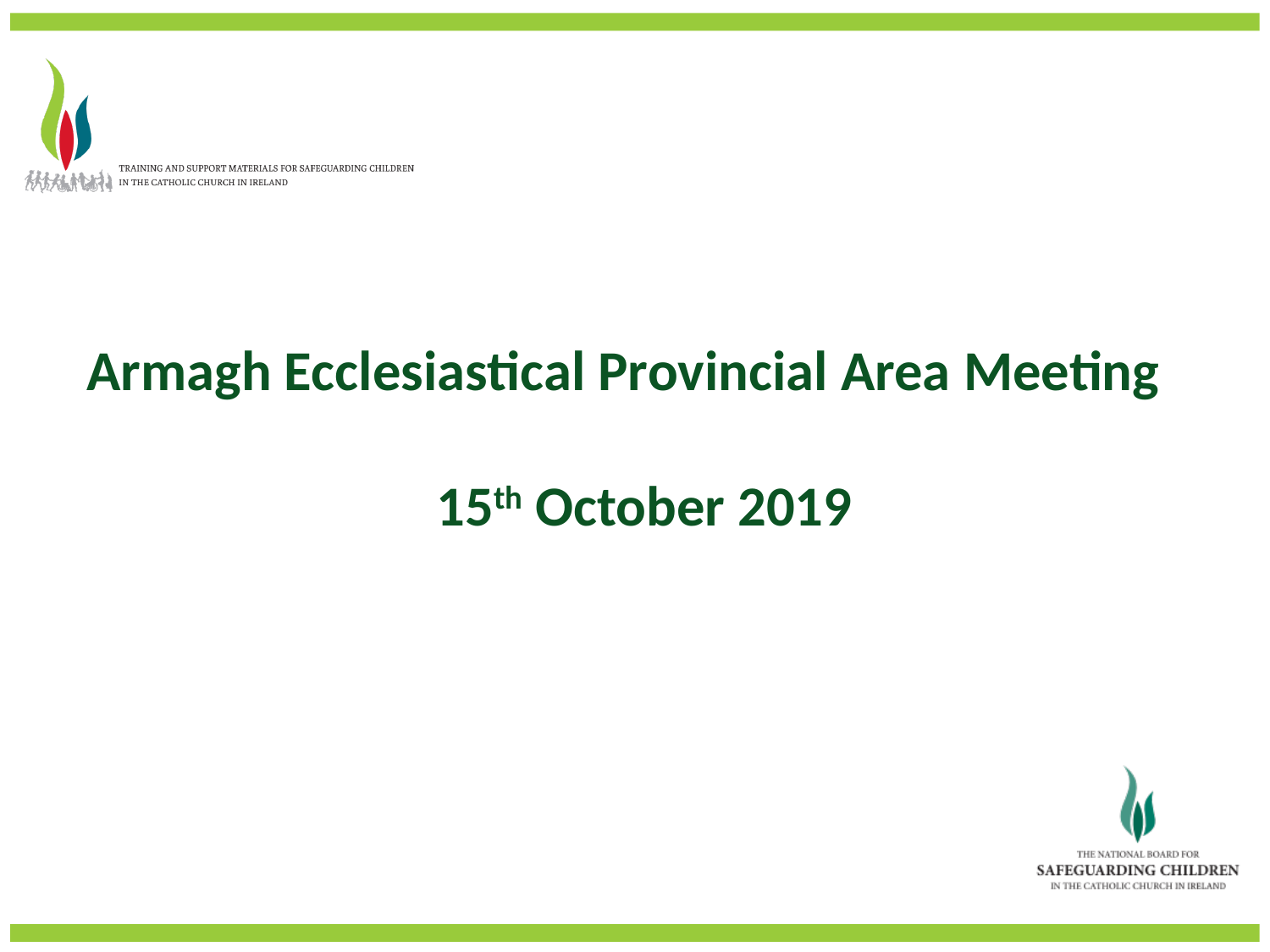

Armagh Ecclesiastical Provincial Area Meeting

15th October 2019